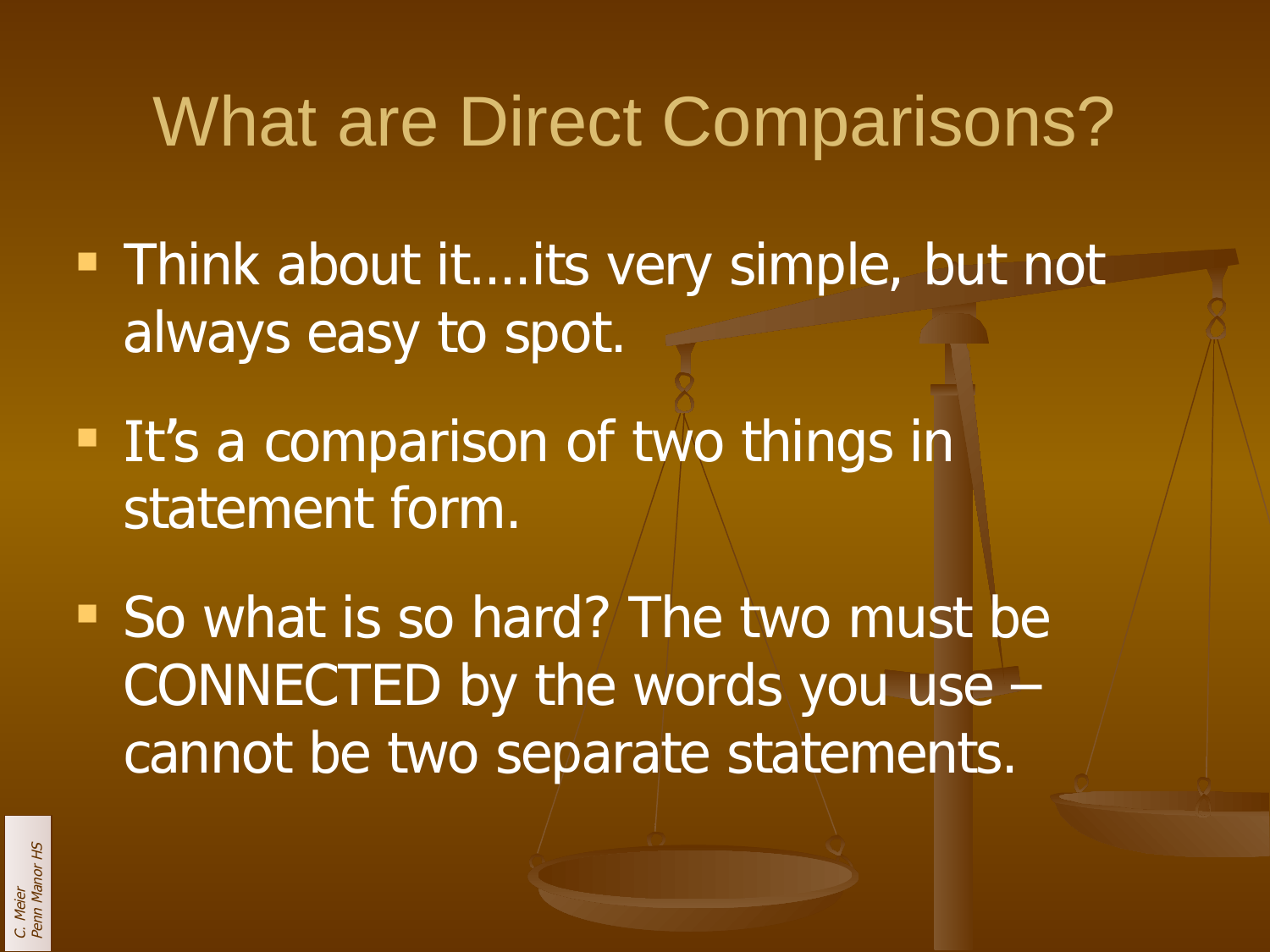

# What are Direct Comparisons?
Think about it….its very simple, but not always easy to spot.

It’s a comparison of two things in statement form.

So what is so hard? The two must be CONNECTED by the words you use – cannot be two separate statements.